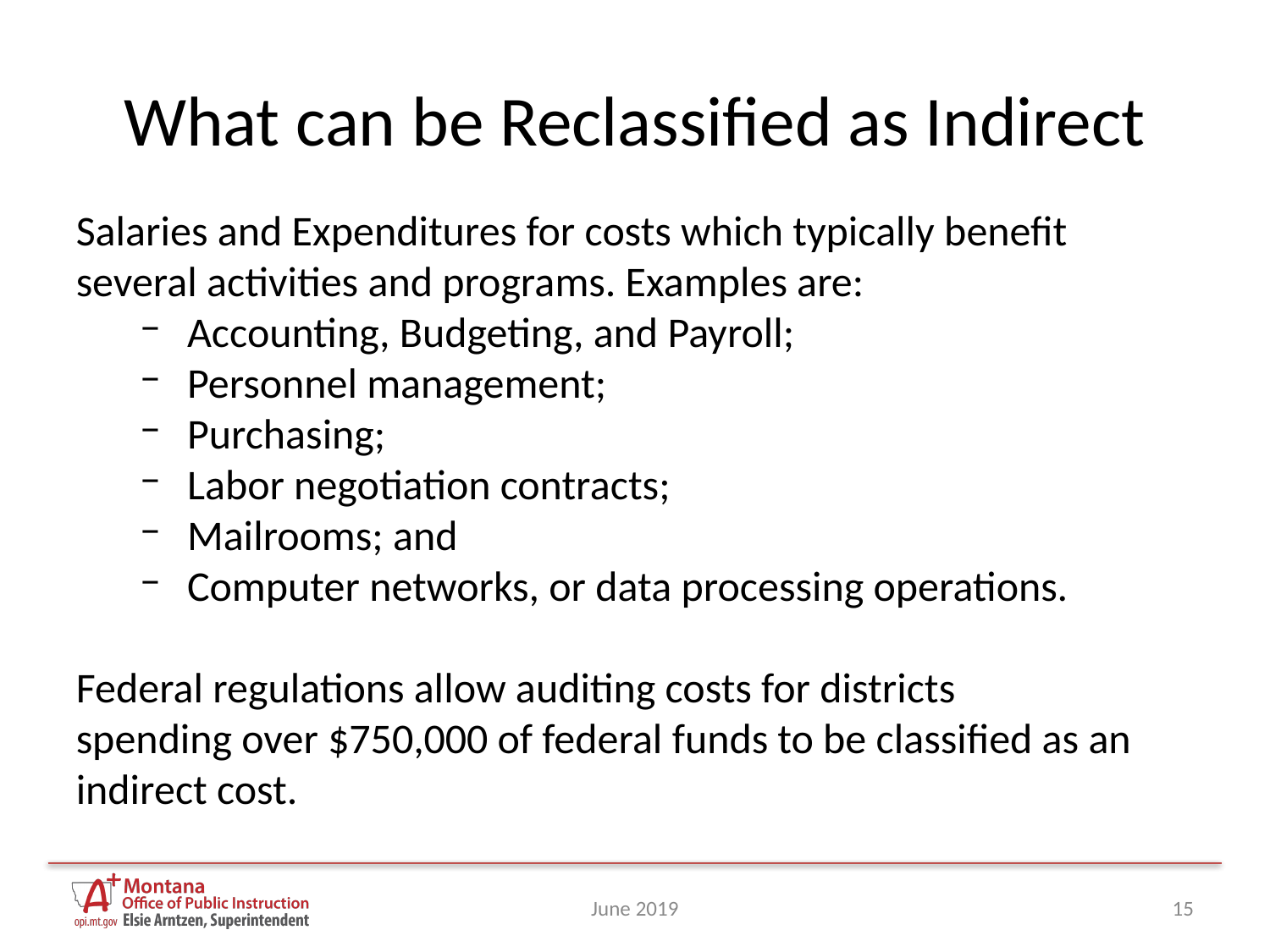

# What can be Reclassified as Indirect
Salaries and Expenditures for costs which typically benefit several activities and programs. Examples are:
Accounting, Budgeting, and Payroll;
Personnel management;
Purchasing;
Labor negotiation contracts;
Mailrooms; and
Computer networks, or data processing operations.

Federal regulations allow auditing costs for districts
spending over $750,000 of federal funds to be classified as an indirect cost.
June 2019
15